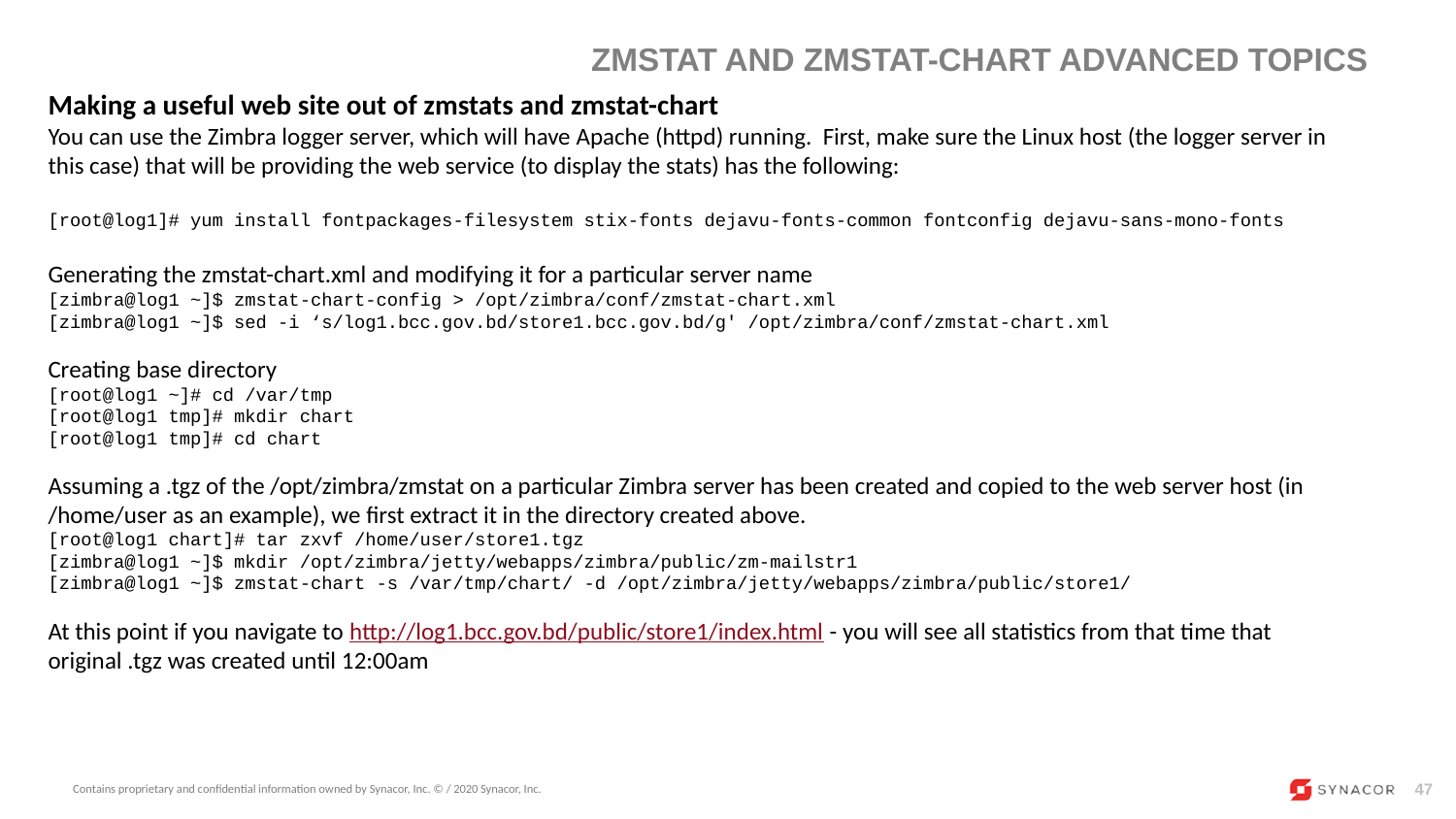

# ZMSTAT and ZMSTAT-CHART Advanced Topics
Making a useful web site out of zmstats and zmstat-chart
You can use the Zimbra logger server, which will have Apache (httpd) running.  First, make sure the Linux host (the logger server in this case) that will be providing the web service (to display the stats) has the following:
[root@log1]# yum install fontpackages-filesystem stix-fonts dejavu-fonts-common fontconfig dejavu-sans-mono-fonts

Generating the zmstat-chart.xml and modifying it for a particular server name
[zimbra@log1 ~]$ zmstat-chart-config > /opt/zimbra/conf/zmstat-chart.xml
[zimbra@log1 ~]$ sed -i ‘s/log1.bcc.gov.bd/store1.bcc.gov.bd/g' /opt/zimbra/conf/zmstat-chart.xml

Creating base directory
[root@log1 ~]# cd /var/tmp
[root@log1 tmp]# mkdir chart
[root@log1 tmp]# cd chart

Assuming a .tgz of the /opt/zimbra/zmstat on a particular Zimbra server has been created and copied to the web server host (in /home/user as an example), we first extract it in the directory created above.
[root@log1 chart]# tar zxvf /home/user/store1.tgz
[zimbra@log1 ~]$ mkdir /opt/zimbra/jetty/webapps/zimbra/public/zm-mailstr1
[zimbra@log1 ~]$ zmstat-chart -s /var/tmp/chart/ -d /opt/zimbra/jetty/webapps/zimbra/public/store1/
At this point if you navigate to http://log1.bcc.gov.bd/public/store1/index.html - you will see all statistics from that time that original .tgz was created until 12:00am